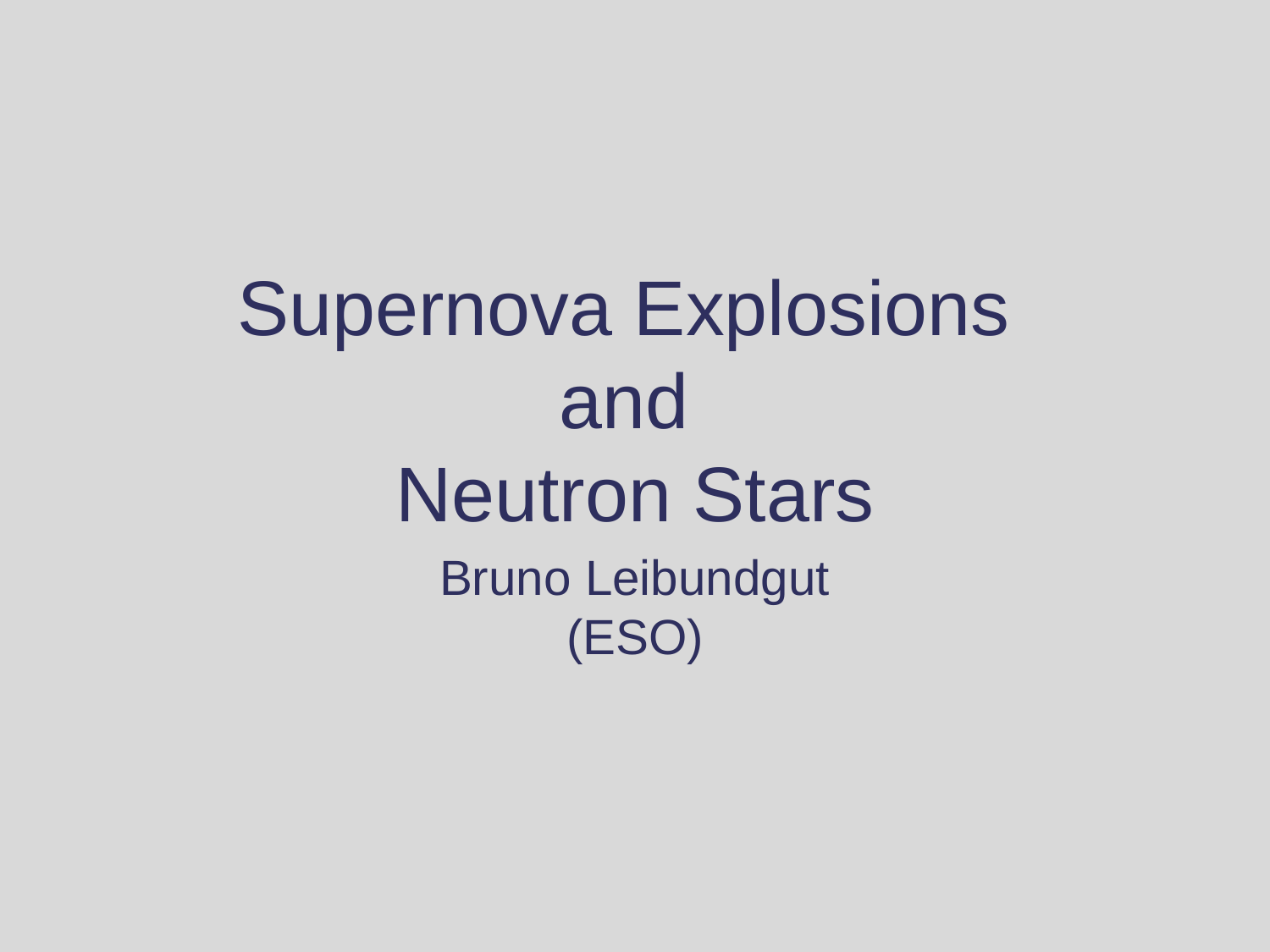

# Supernova Explosions and Neutron Stars
Bruno Leibundgut
(ESO)